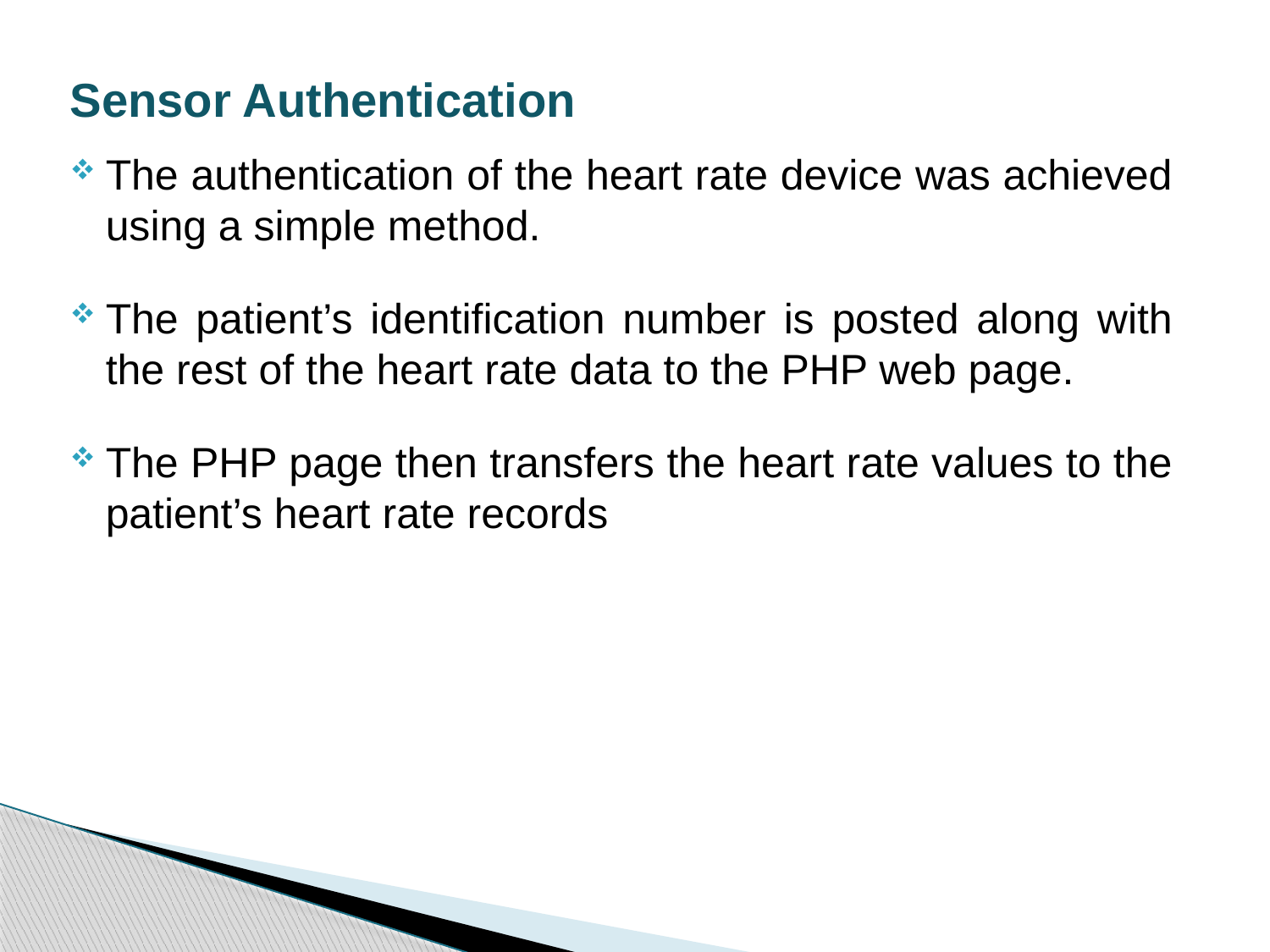

Sensor Authentication
The authentication of the heart rate device was achieved using a simple method.
The patient’s identification number is posted along with the rest of the heart rate data to the PHP web page.
The PHP page then transfers the heart rate values to the patient’s heart rate records